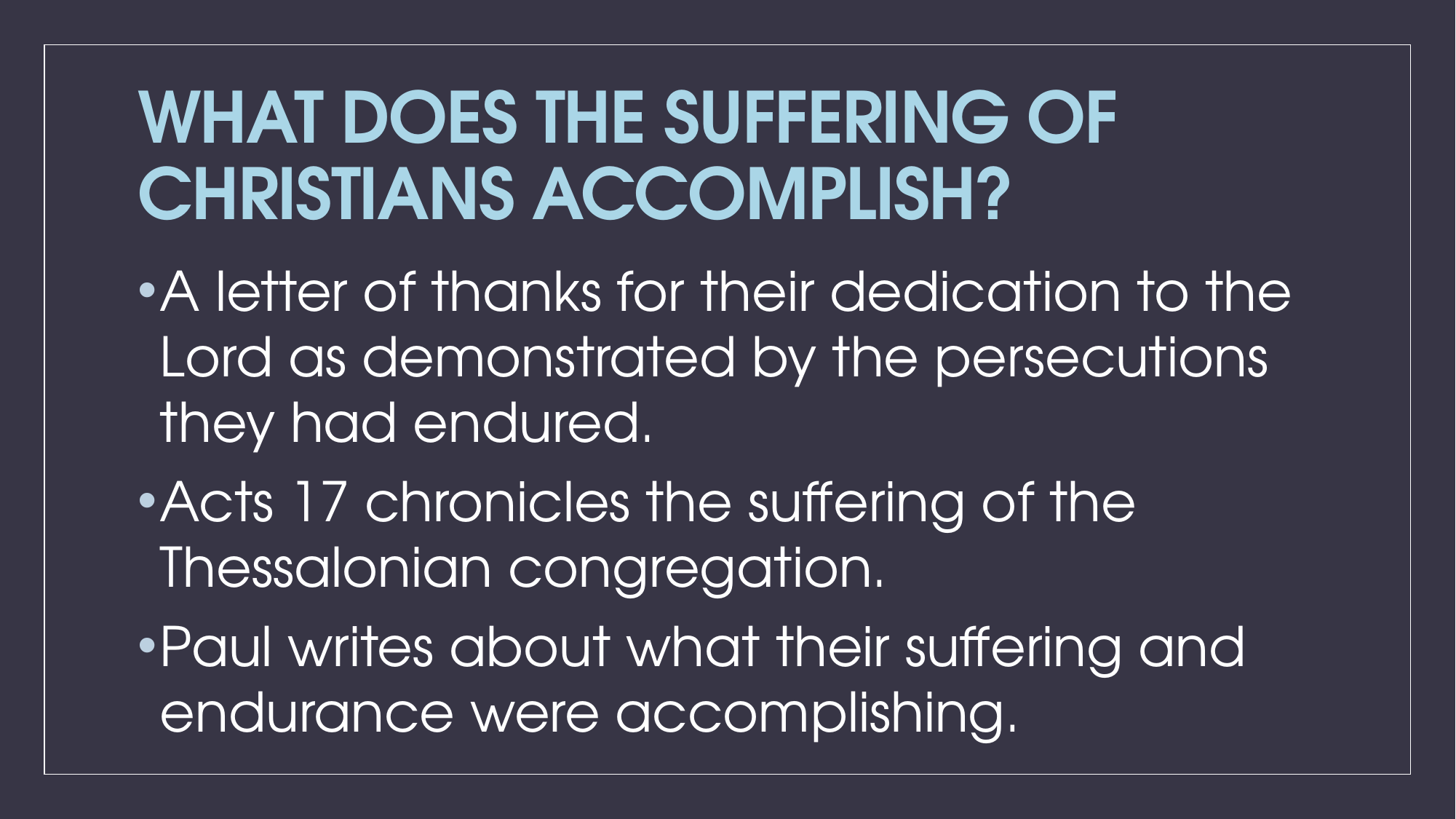

# What Does the suffering of Christians accomplish?
A letter of thanks for their dedication to the Lord as demonstrated by the persecutions they had endured.
Acts 17 chronicles the suffering of the Thessalonian congregation.
Paul writes about what their suffering and endurance were accomplishing.